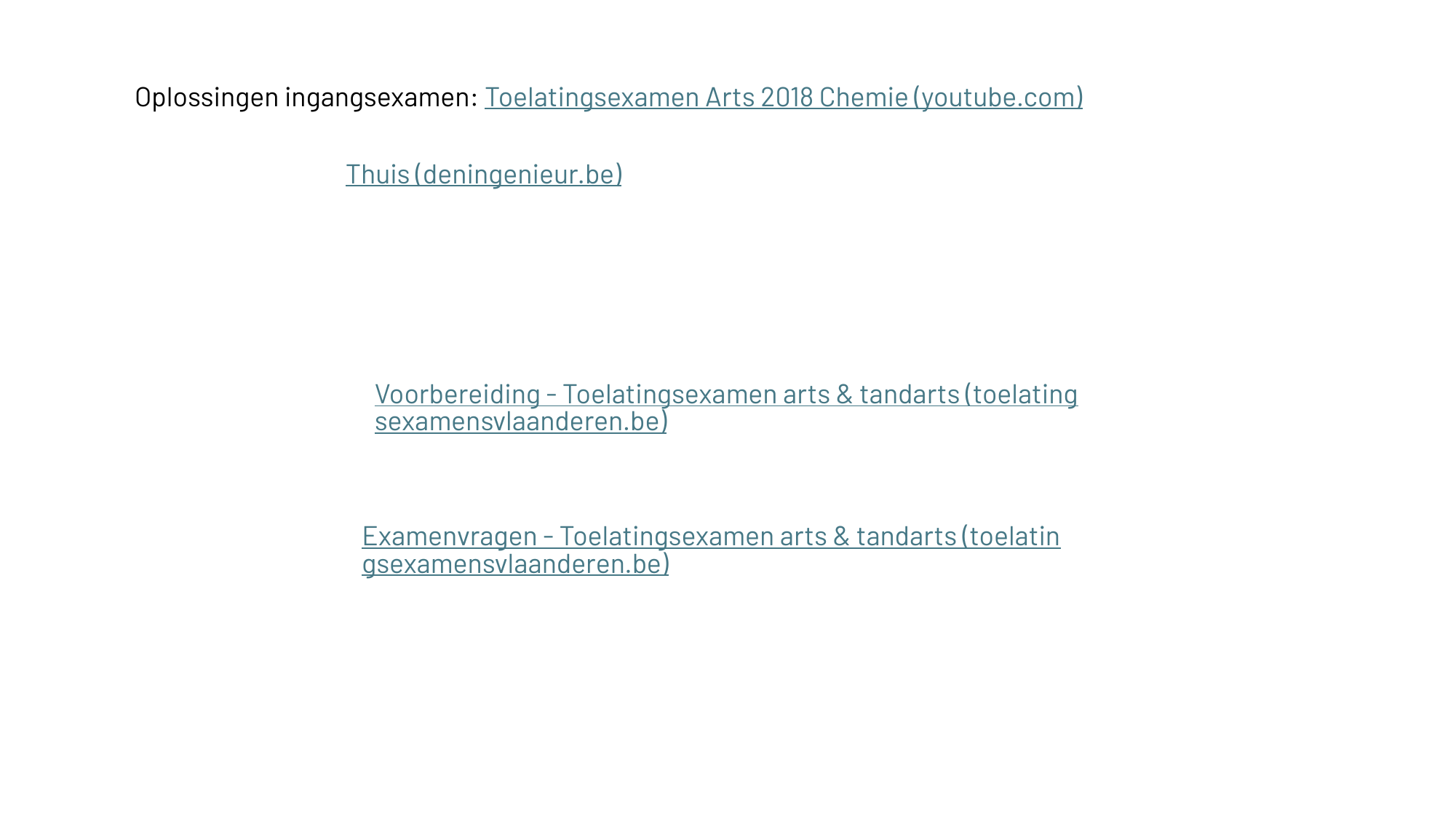

Oplossingen ingangsexamen: Toelatingsexamen Arts 2018 Chemie (youtube.com)

Thuis (deningenieur.be)
Voorbereiding - Toelatingsexamen arts & tandarts (toelatingsexamensvlaanderen.be)
Examenvragen - Toelatingsexamen arts & tandarts (toelatingsexamensvlaanderen.be)